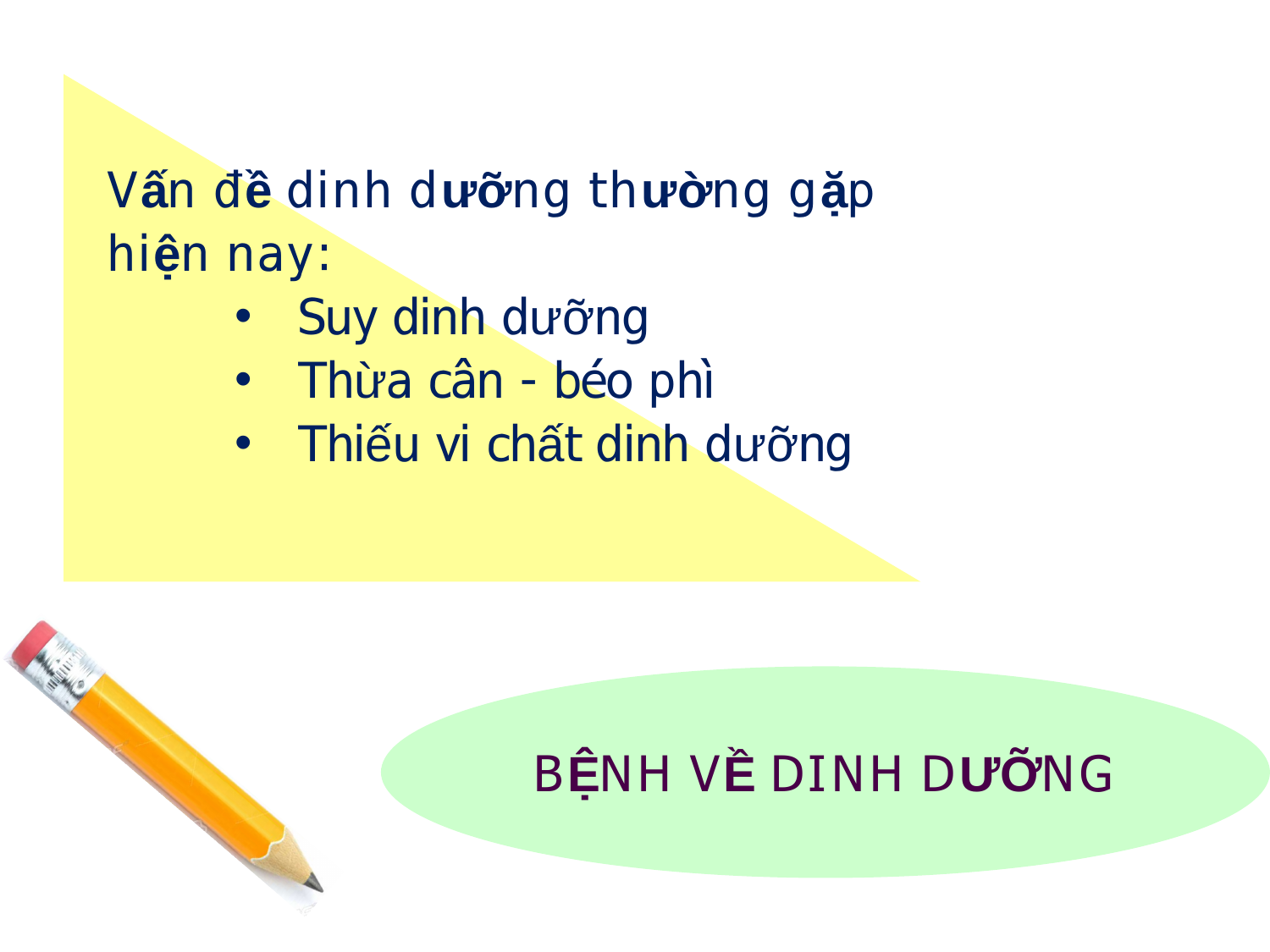

Vấn đề dinh dưỡng thường gặp hiện nay:
Suy dinh dưỡng
Thừa cân - béo phì
Thiếu vi chất dinh dưỡng
BỆNH VỀ DINH DƯỠNG